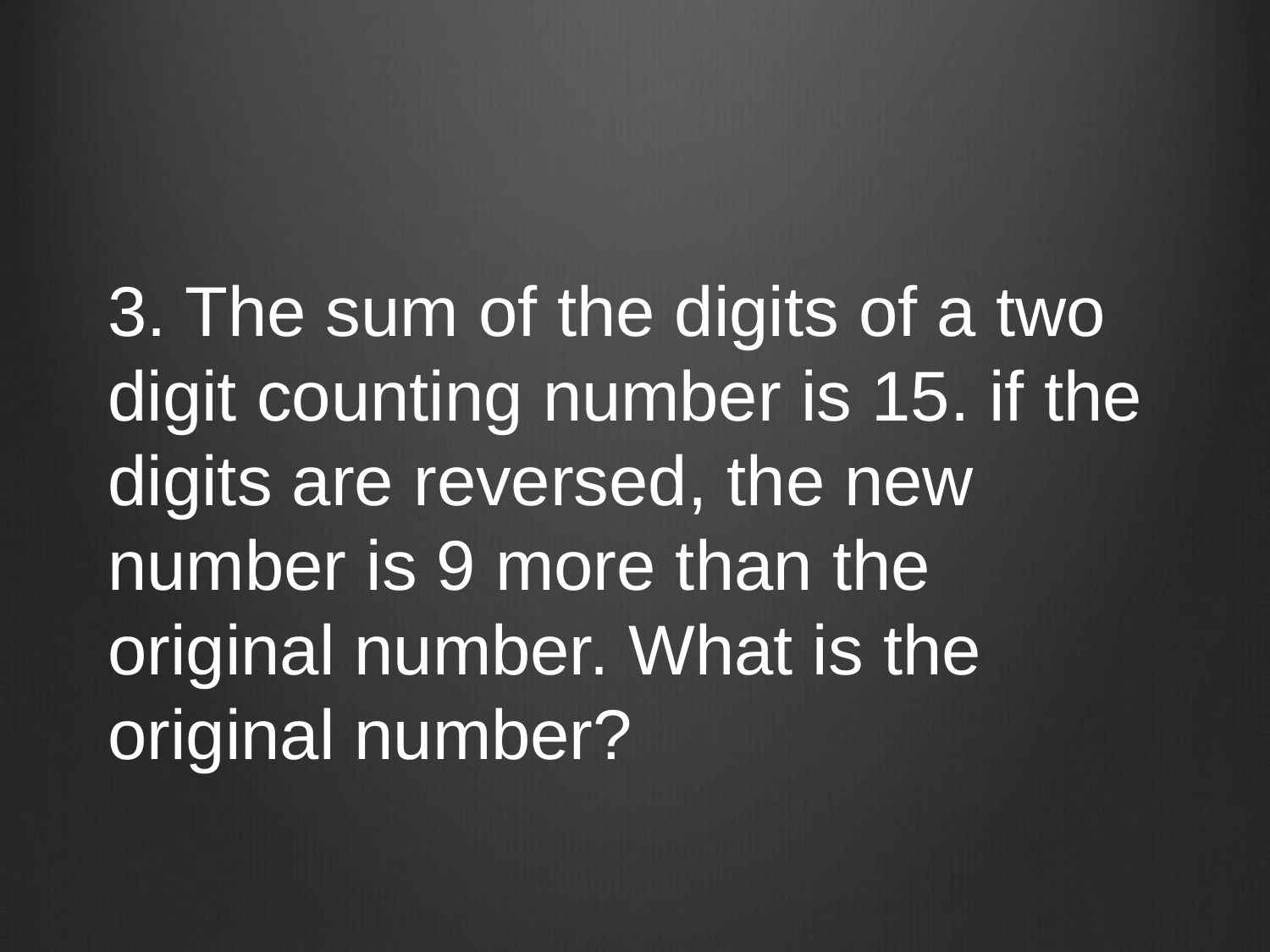

3. The sum of the digits of a two digit counting number is 15. if the digits are reversed, the new number is 9 more than the original number. What is the original number?